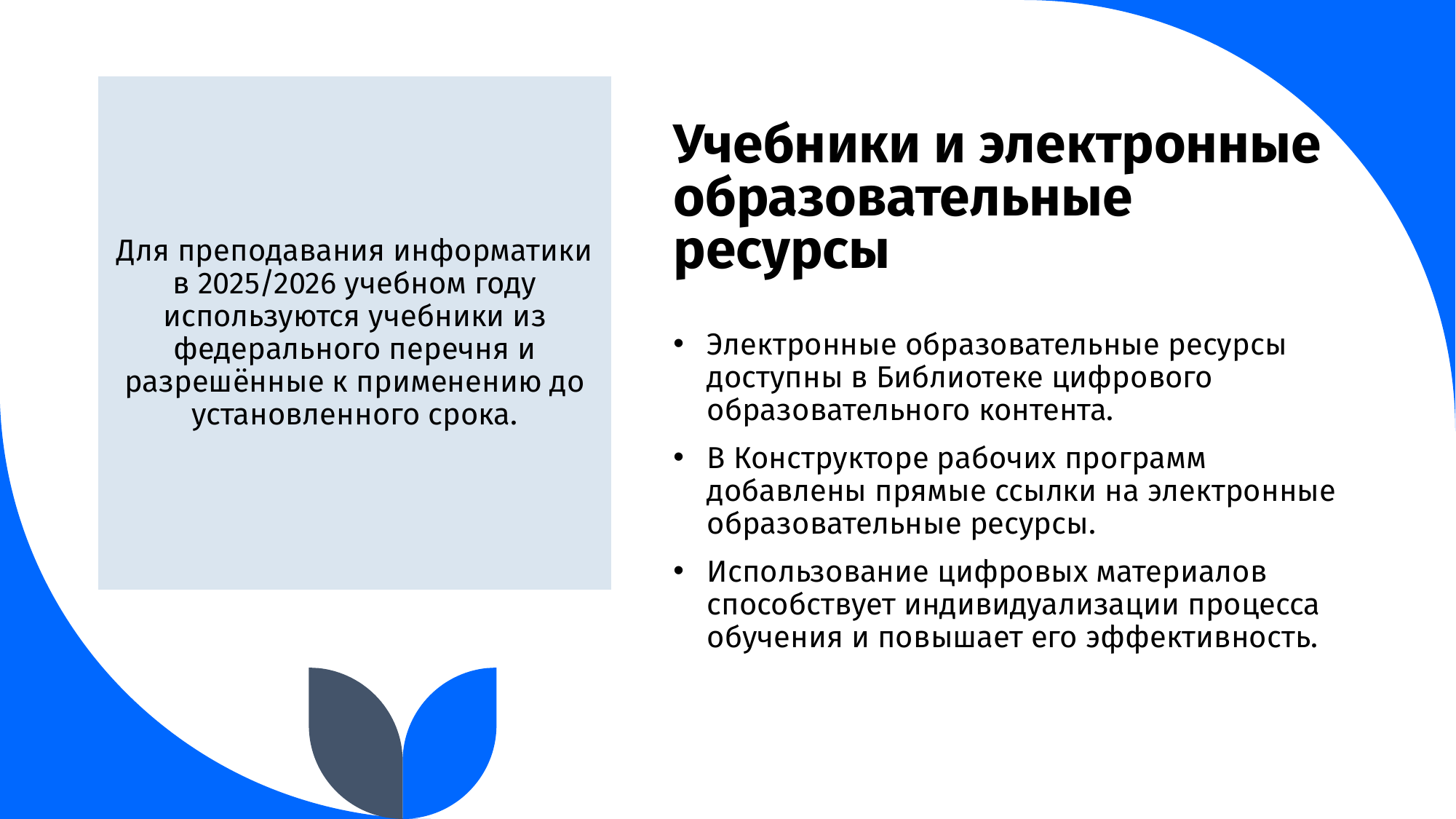

# Учебники и электронные образовательные ресурсы
Для преподавания информатики в 2025/2026 учебном году используются учебники из федерального перечня и разрешённые к применению до установленного срока.
Электронные образовательные ресурсы доступны в Библиотеке цифрового образовательного контента.
В Конструкторе рабочих программ добавлены прямые ссылки на электронные образовательные ресурсы.
Использование цифровых материалов способствует индивидуализации процесса обучения и повышает его эффективность.